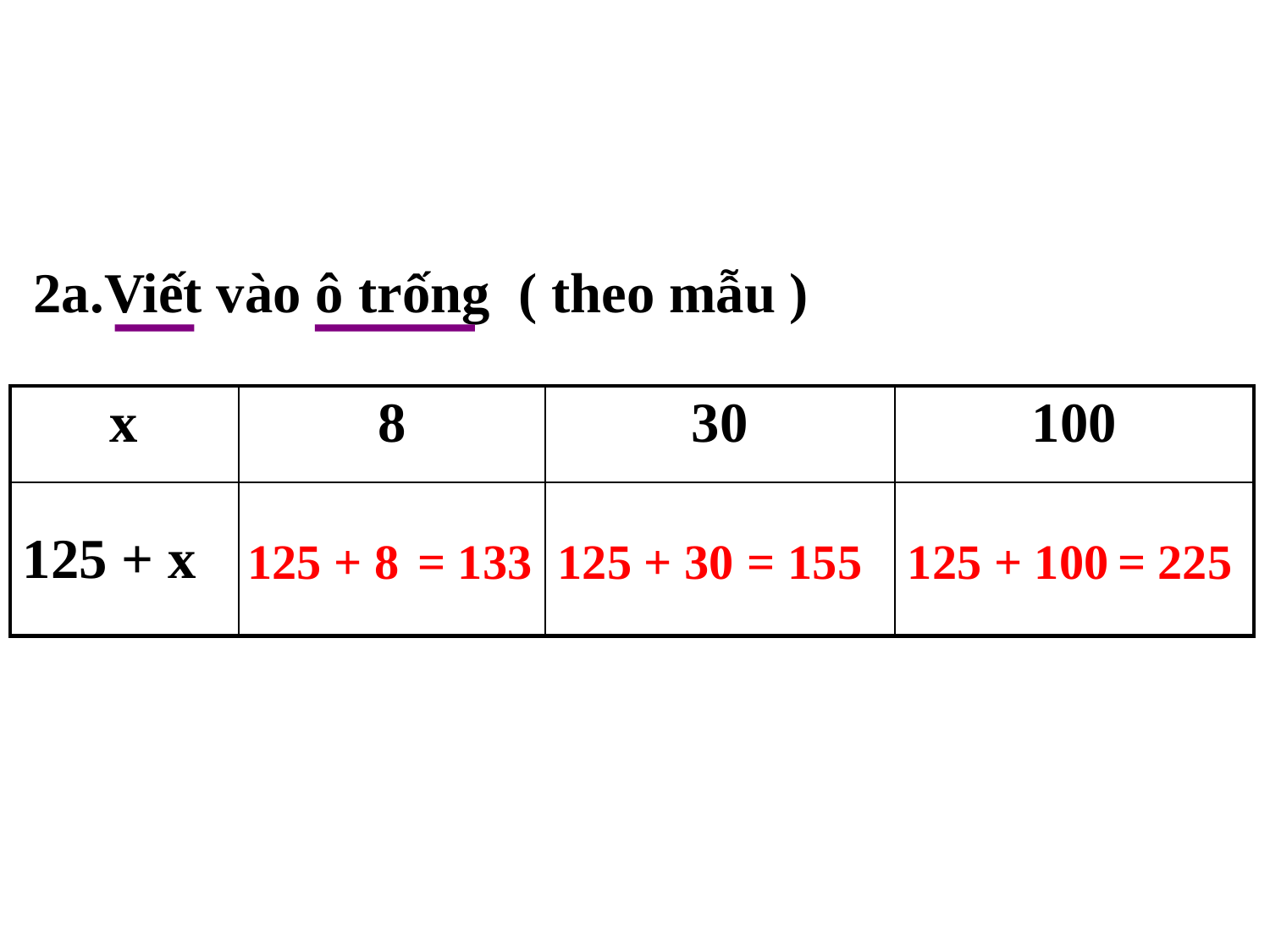

2a.Viết vào ô trống  ( theo mẫu )

| x | 8 | 30 | 100 |
| --- | --- | --- | --- |
| 125 + x |  |  |  |
125 + 8
= 133
125 + 30
= 155
125 + 100
= 225